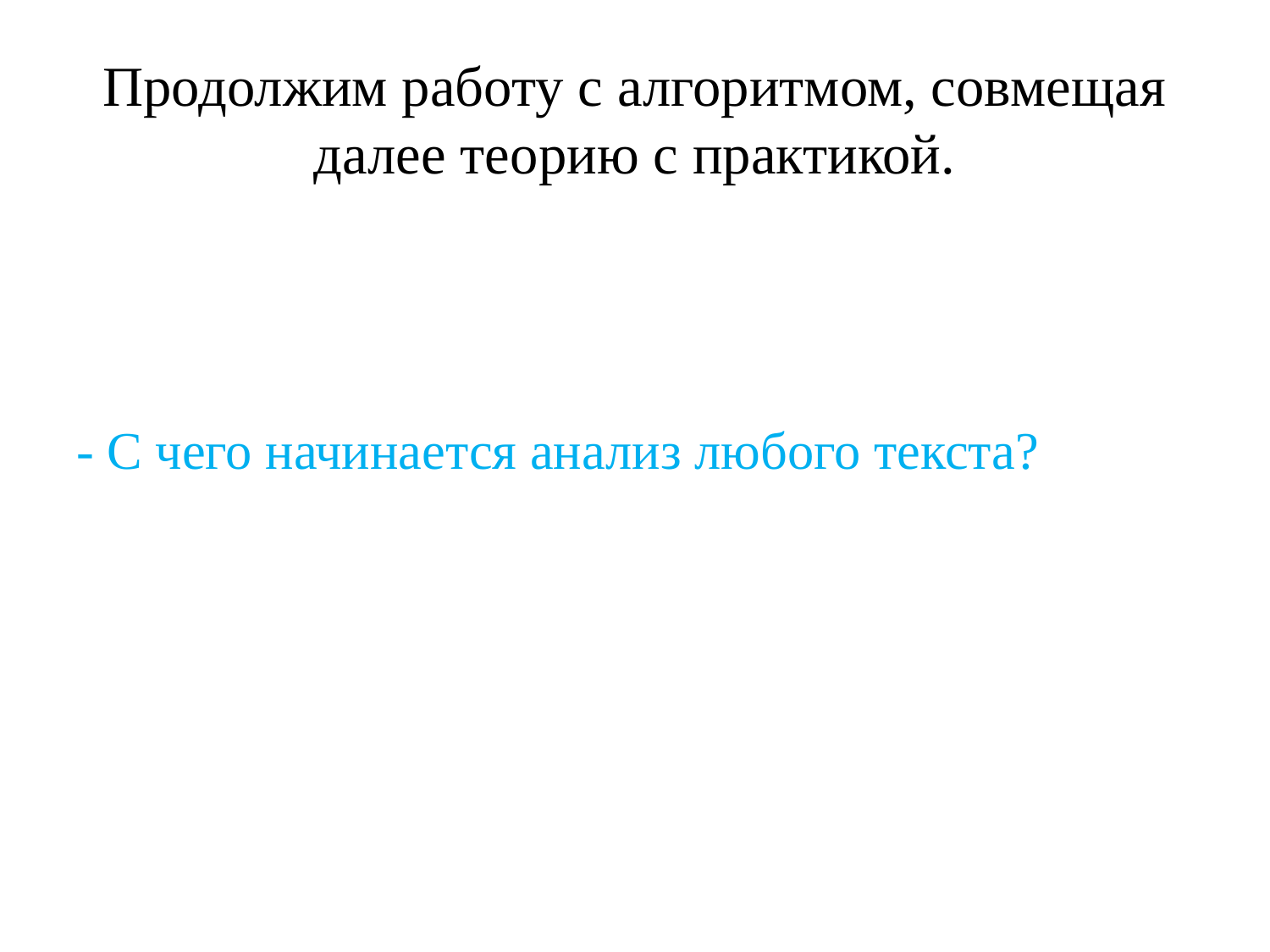

# Продолжим работу с алгоритмом, совмещая далее теорию с практикой.

- С чего начинается анализ любого текста?